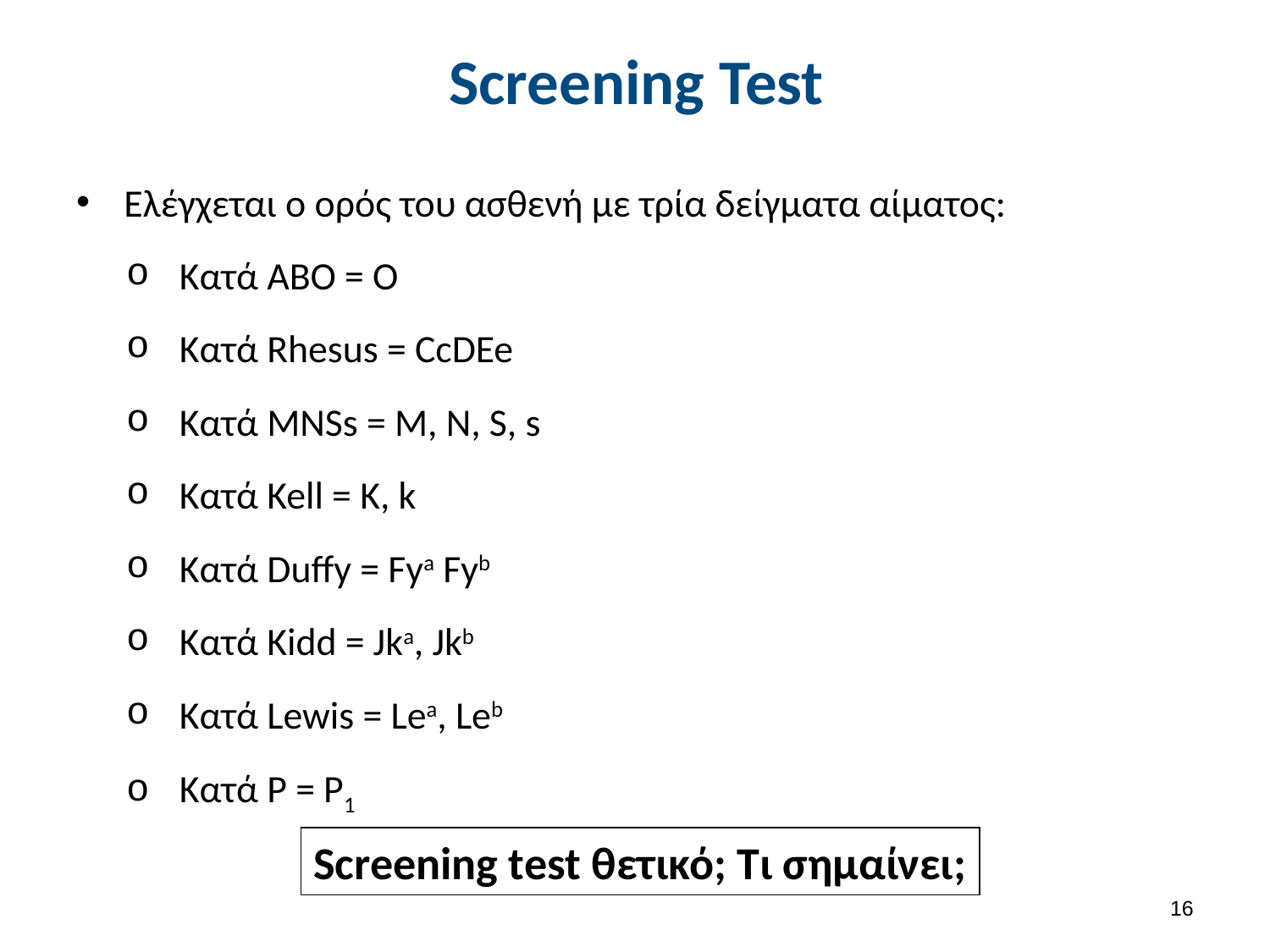

# Screening Test
Ελέγχεται ο ορός του ασθενή με τρία δείγματα αίματος:
Κατά ΑΒΟ = Ο
Κατά Rhesus = CcDEe
Κατά ΜΝSs = M, N, S, s
Κατά Kell = K, k
Κατά Duffy = Fya Fyb
Κατά Kidd = Jka, Jkb
Κατά Lewis = Lea, Leb
Κατά P = P1
Screening test θετικό; Τι σημαίνει;
16